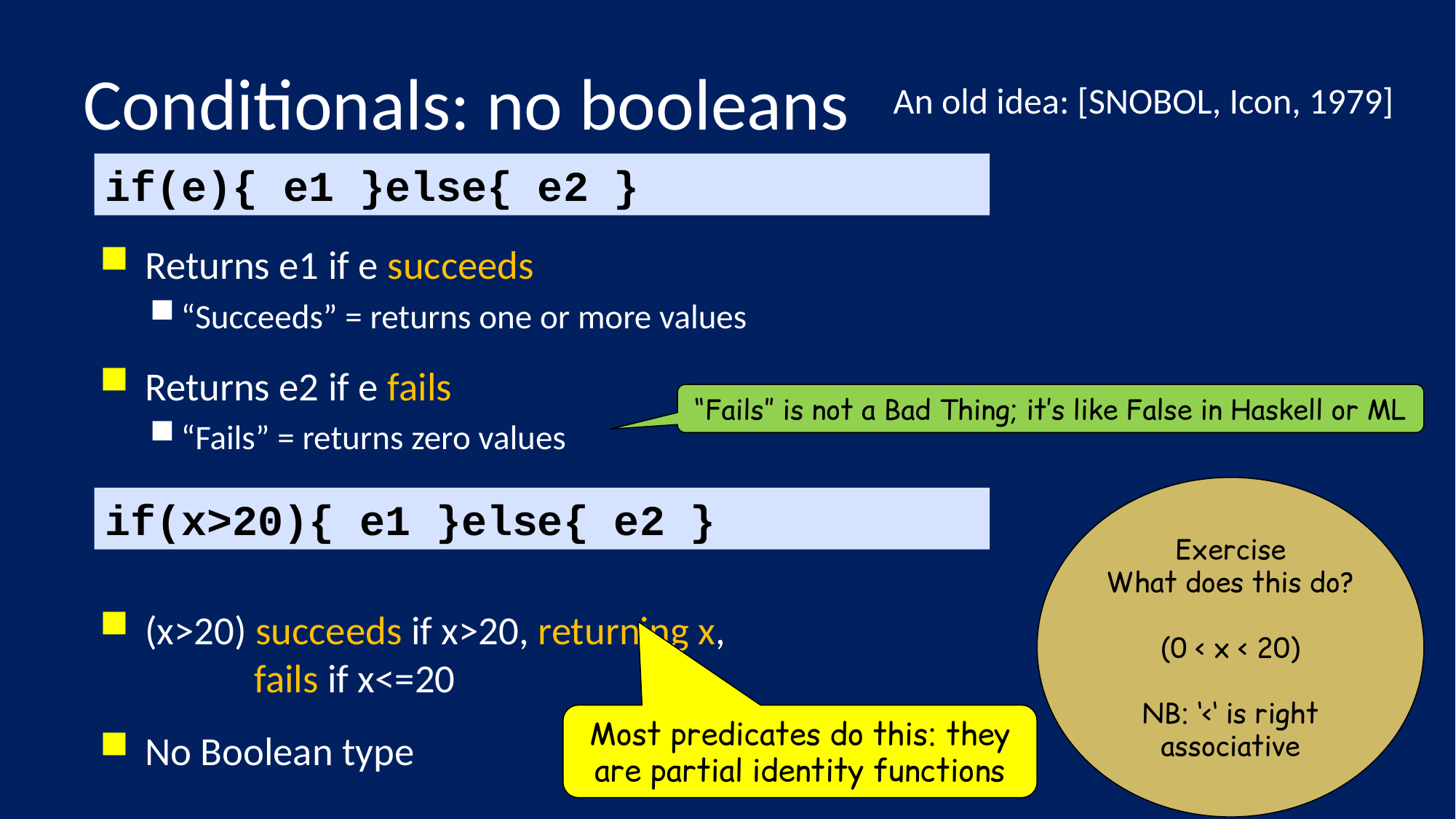

# Conditionals: no booleans
An old idea: [SNOBOL, Icon, 1979]
if(e){ e1 }else{ e2 }

Returns e1 if e succeeds
“Succeeds” = returns one or more values
Returns e2 if e fails
“Fails” = returns zero values

(x>20) succeeds if x>20, returning x,
            fails if x<=20
No Boolean type
“Fails” is not a Bad Thing; it’s like False in Haskell or ML
if(x>20){ e1 }else{ e2 }
Exercise
What does this do?
(0 < x < 20)

NB: ‘<‘ is right associative
Most predicates do this: they are partial identity functions